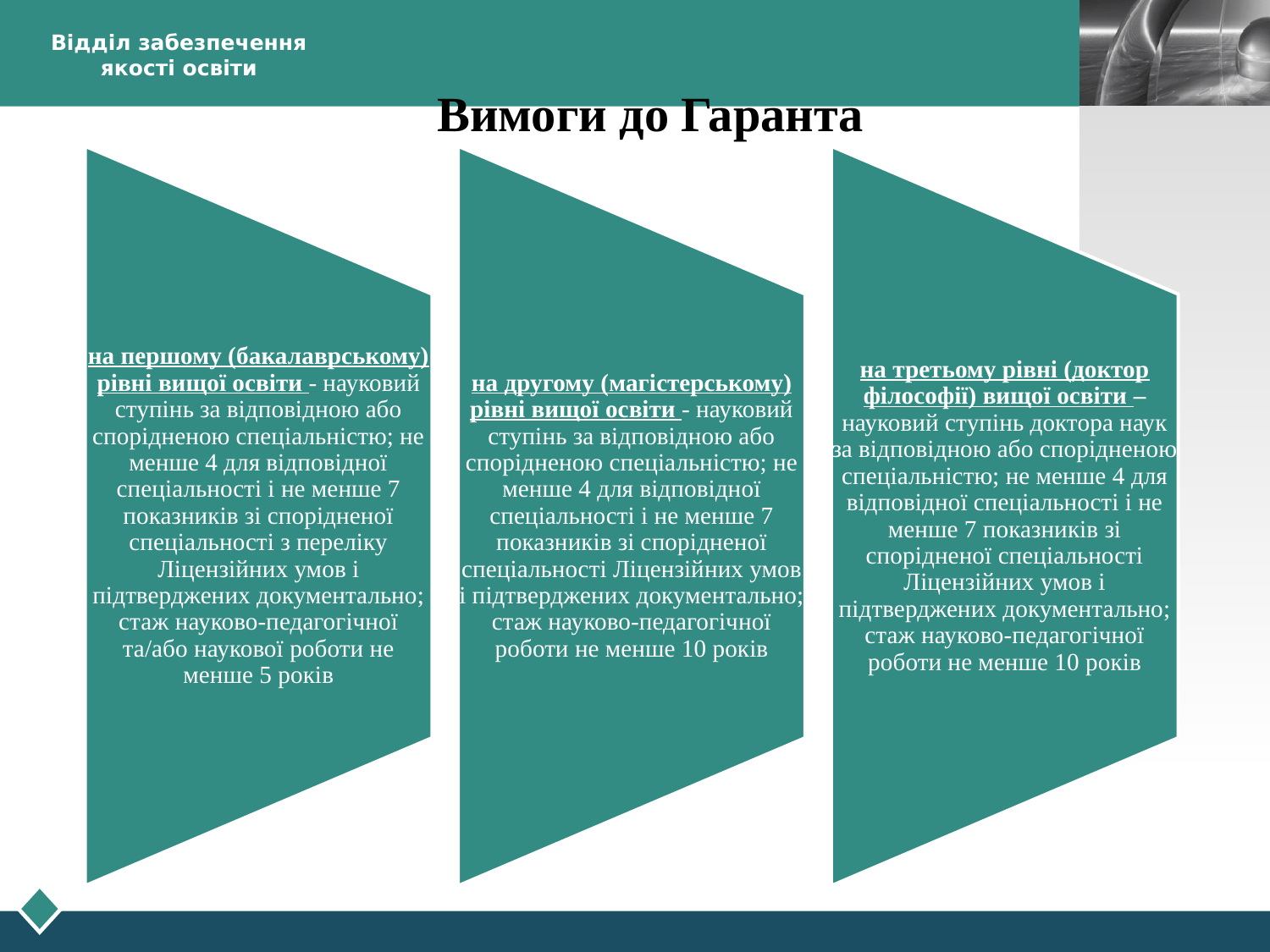

Відділ забезпечення якості освіти
Вимоги до Гаранта
на першому (бакалаврському) рівні вищої освіти - науковий ступінь за відповідною або спорідненою спеціальністю; не менше 4 для відповідної спеціальності і не менше 7 показників зі спорідненої спеціальності з переліку Ліцензійних умов і підтверджених документально; стаж науково-педагогічної та/або наукової роботи не менше 5 років
на другому (магістерському) рівні вищої освіти - науковий ступінь за відповідною або спорідненою спеціальністю; не менше 4 для відповідної спеціальності і не менше 7 показників зі спорідненої спеціальності Ліцензійних умов і підтверджених документально; стаж науково-педагогічної роботи не менше 10 років
на третьому рівні (доктор філософії) вищої освіти – науковий ступінь доктора наук за відповідною або спорідненою спеціальністю; не менше 4 для відповідної спеціальності і не менше 7 показників зі спорідненої спеціальності Ліцензійних умов і підтверджених документально; стаж науково-педагогічної роботи не менше 10 років